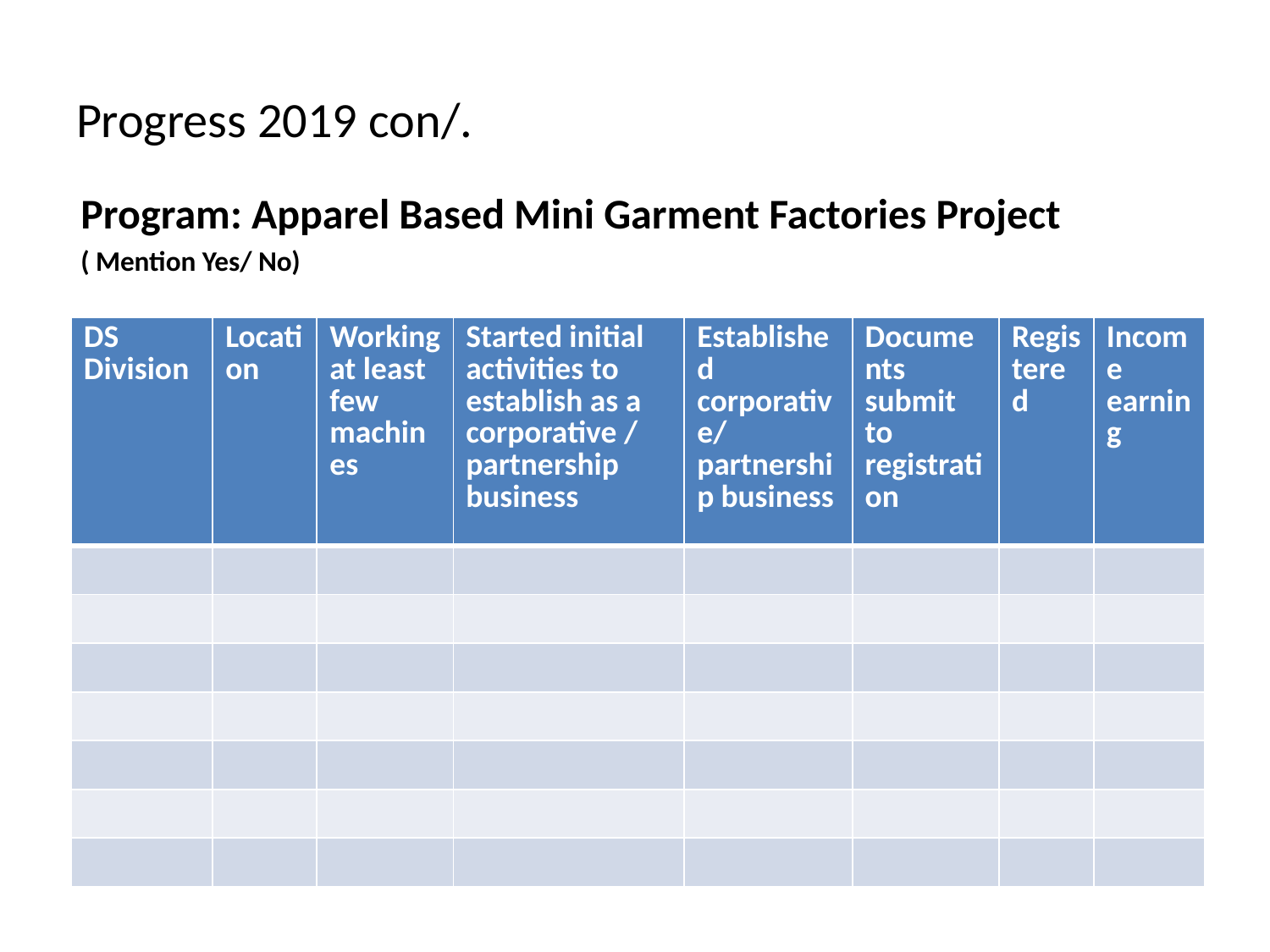

# Progress 2019 con/.
Program: Apparel Based Mini Garment Factories Project
( Mention Yes/ No)

| DS Division | Location | Working at least few machines | Started initial activities to establish as a corporative / partnership business | Established corporative/ partnership business | Documents submit to registration | Registered | Income earning |
| --- | --- | --- | --- | --- | --- | --- | --- |
|  |  |  |  |  |  |  |  |
|  |  |  |  |  |  |  |  |
|  |  |  |  |  |  |  |  |
|  |  |  |  |  |  |  |  |
|  |  |  |  |  |  |  |  |
|  |  |  |  |  |  |  |  |
|  |  |  |  |  |  |  |  |